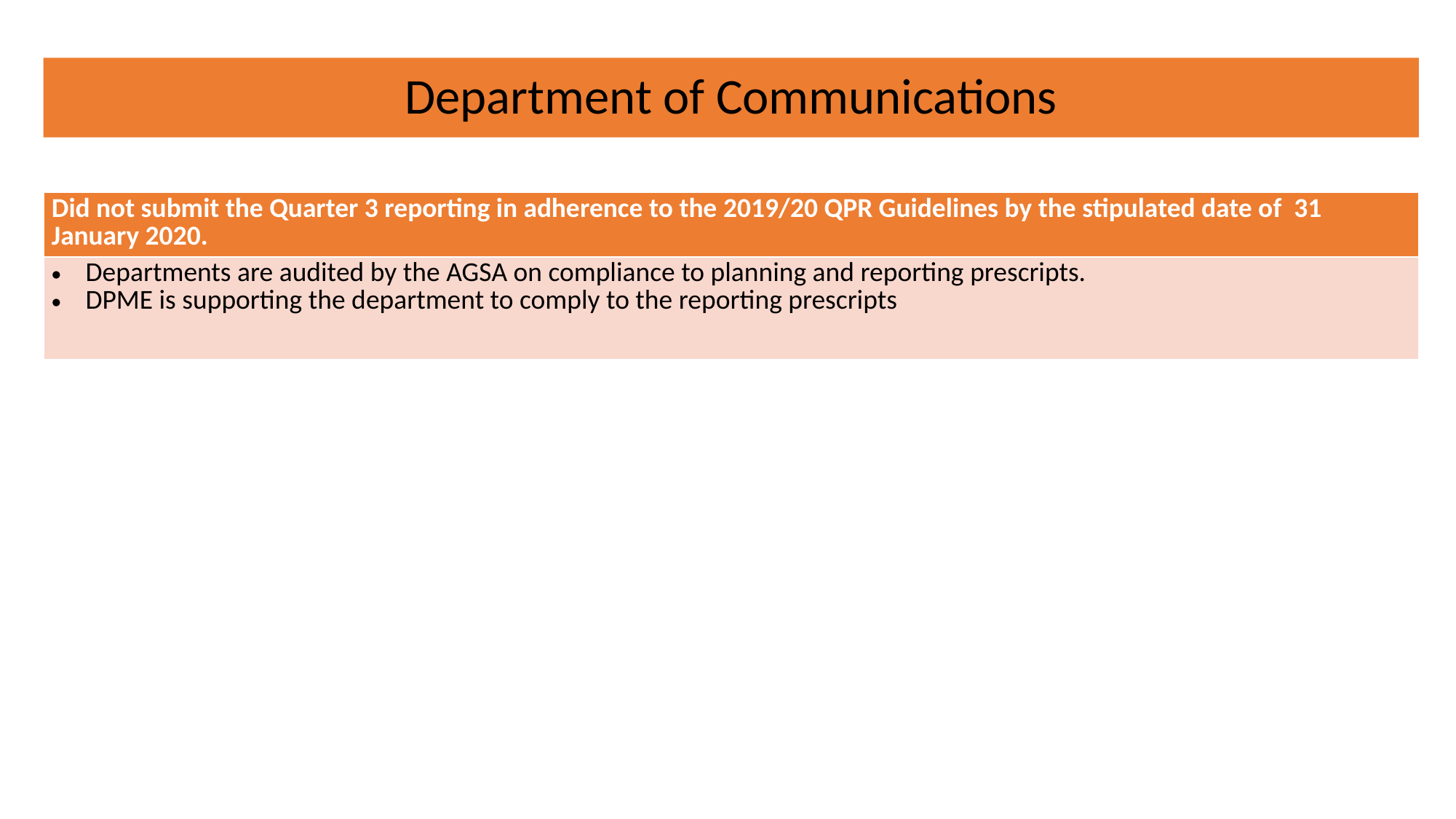

# Department of Communications
| Did not submit the Quarter 3 reporting in adherence to the 2019/20 QPR Guidelines by the stipulated date of 31 January 2020. |
| --- |
| Departments are audited by the AGSA on compliance to planning and reporting prescripts. DPME is supporting the department to comply to the reporting prescripts |
| Programme 1: Admiistration | Out of a total of 3 targets, 3 were not achieved |
| --- | --- |